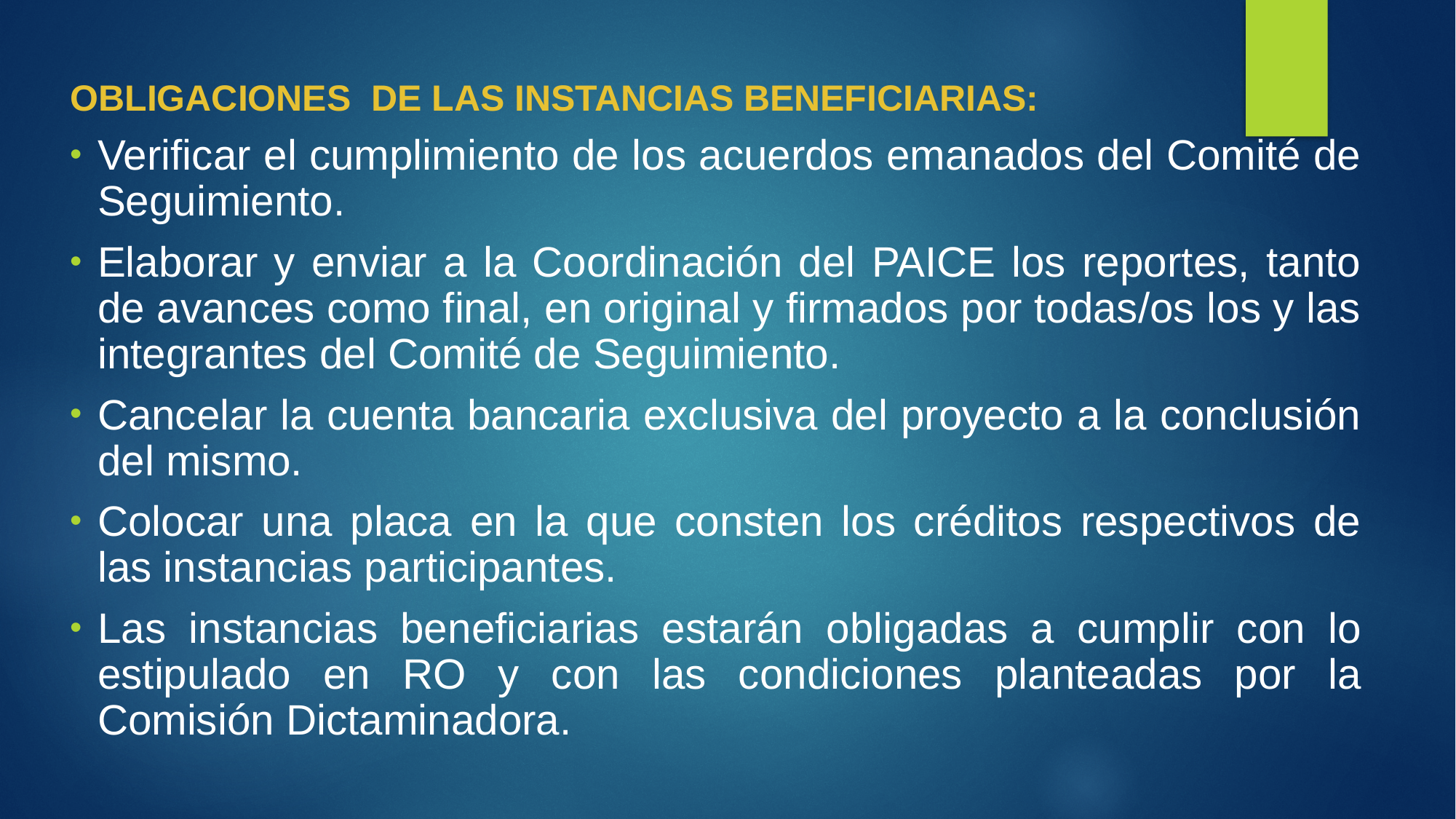

OBLIGACIONES  DE LAS INSTANCIAS BENEFICIARIAS:
Verificar el cumplimiento de los acuerdos emanados del Comité de Seguimiento.
Elaborar y enviar a la Coordinación del PAICE los reportes, tanto de avances como final, en original y firmados por todas/os los y las integrantes del Comité de Seguimiento.
Cancelar la cuenta bancaria exclusiva del proyecto a la conclusión del mismo.
Colocar una placa en la que consten los créditos respectivos de las instancias participantes.
Las instancias beneficiarias estarán obligadas a cumplir con lo estipulado en RO y con las condiciones planteadas por la Comisión Dictaminadora.